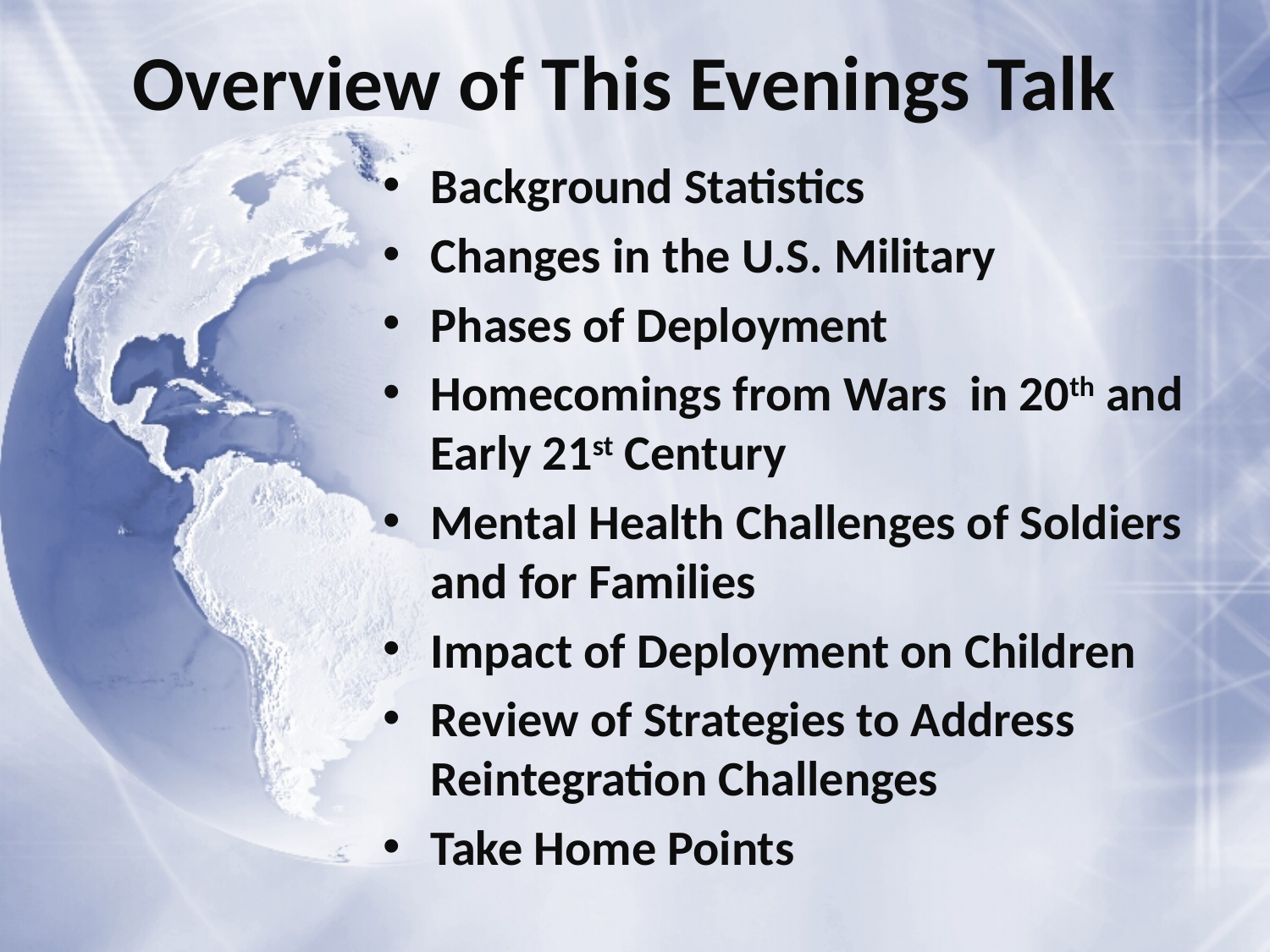

# Overview of This Evenings Talk
Background Statistics
Changes in the U.S. Military
Phases of Deployment
Homecomings from Wars  in 20th and Early 21st Century
Mental Health Challenges of Soldiers and for Families
Impact of Deployment on Children
Review of Strategies to Address Reintegration Challenges
Take Home Points